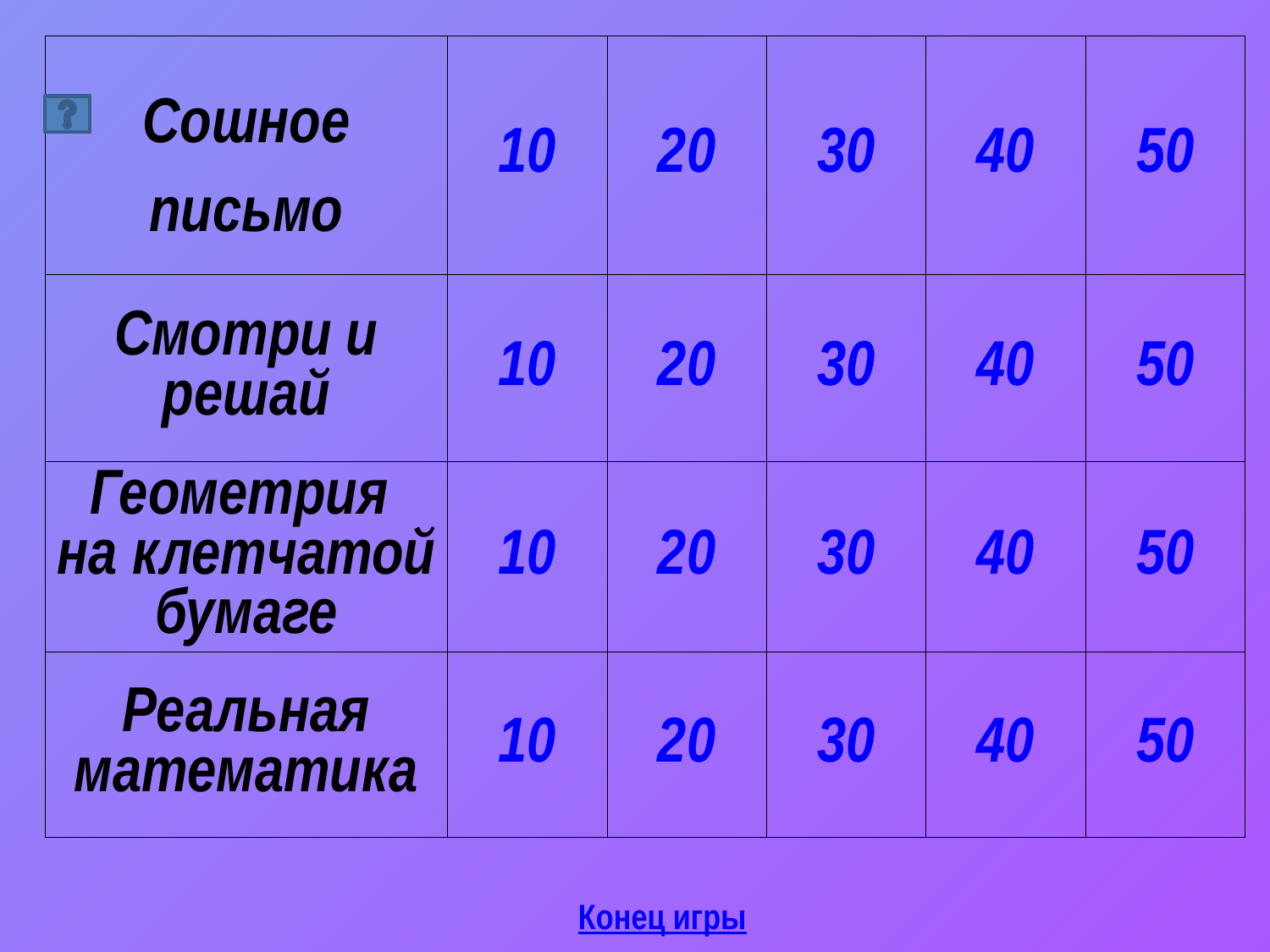

| Сошное письмо | 10 | 20 | 30 | 40 | 50 |
| --- | --- | --- | --- | --- | --- |
| Смотри и решай | 10 | 20 | 30 | 40 | 50 |
| Геометрия на клетчатой бумаге | 10 | 20 | 30 | 40 | 50 |
| Реальная математика | 10 | 20 | 30 | 40 | 50 |

Конец игры